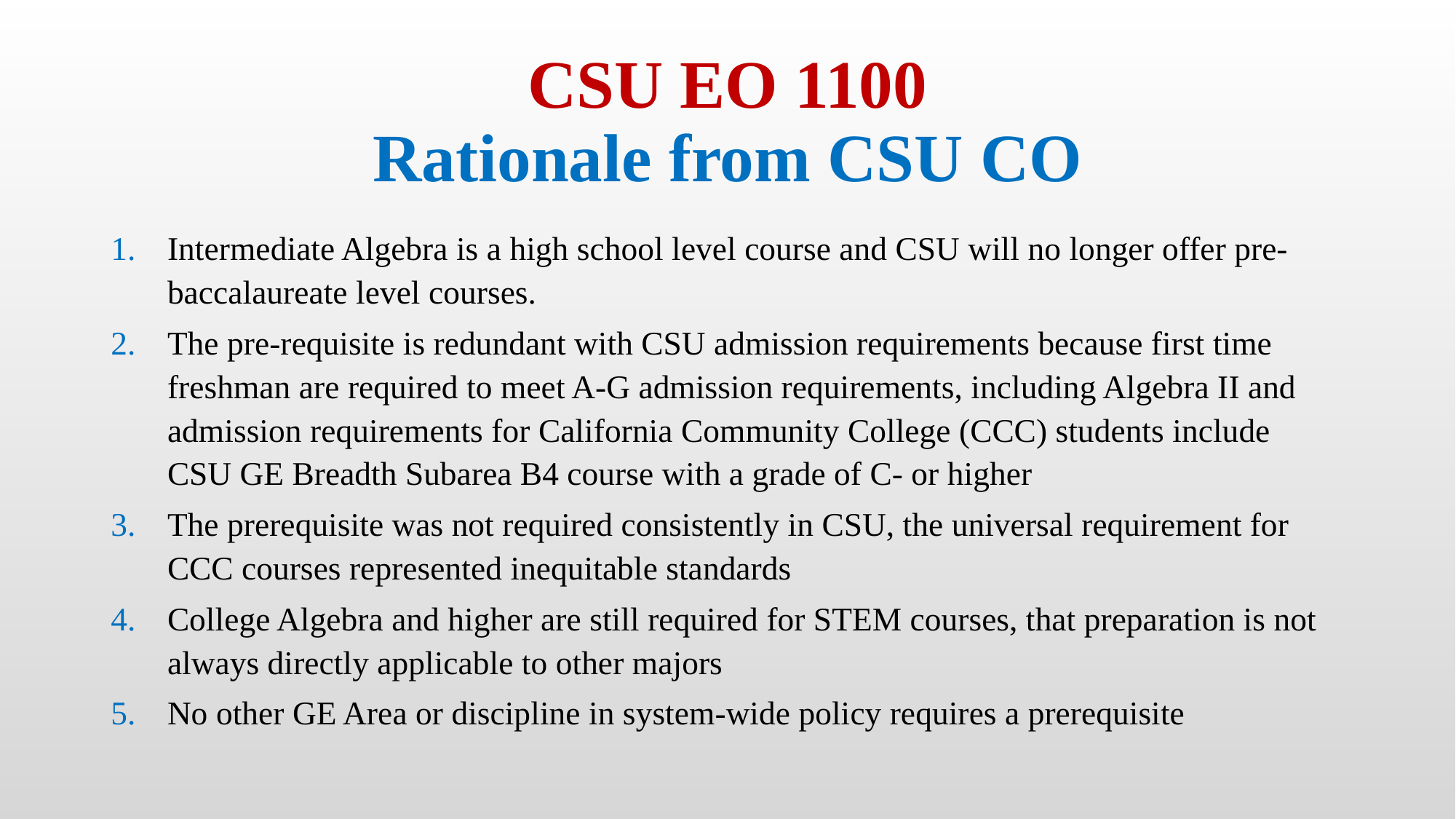

# CSU EO 1100 Rationale from CSU CO
Intermediate Algebra is a high school level course and CSU will no longer offer pre-baccalaureate level courses.
The pre-requisite is redundant with CSU admission requirements because first time freshman are required to meet A-G admission requirements, including Algebra II and admission requirements for California Community College (CCC) students include CSU GE Breadth Subarea B4 course with a grade of C- or higher
The prerequisite was not required consistently in CSU, the universal requirement for CCC courses represented inequitable standards
College Algebra and higher are still required for STEM courses, that preparation is not always directly applicable to other majors
No other GE Area or discipline in system-wide policy requires a prerequisite